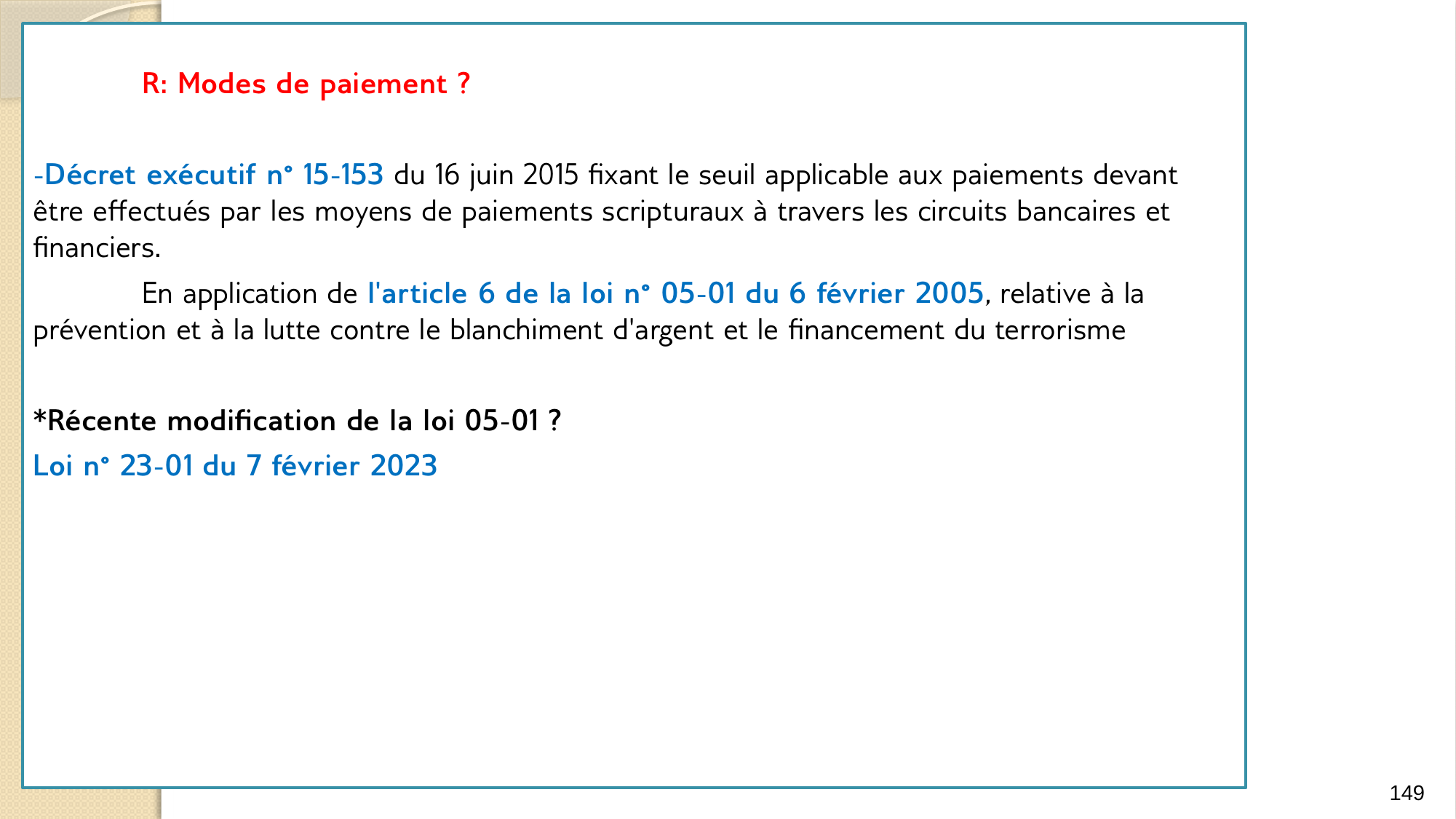

R: Modes de paiement ?

-Décret exécutif n° 15-153 du 16 juin 2015 fixant le seuil applicable aux paiements devant être effectués par les moyens de paiements scripturaux à travers les circuits bancaires et financiers.
	En application de l'article 6 de la loi n° 05-01 du 6 février 2005, relative à la prévention et à la lutte contre le blanchiment d'argent et le financement du terrorisme

*Récente modification de la loi 05-01 ?
Loi n° 23-01 du 7 février 2023
149